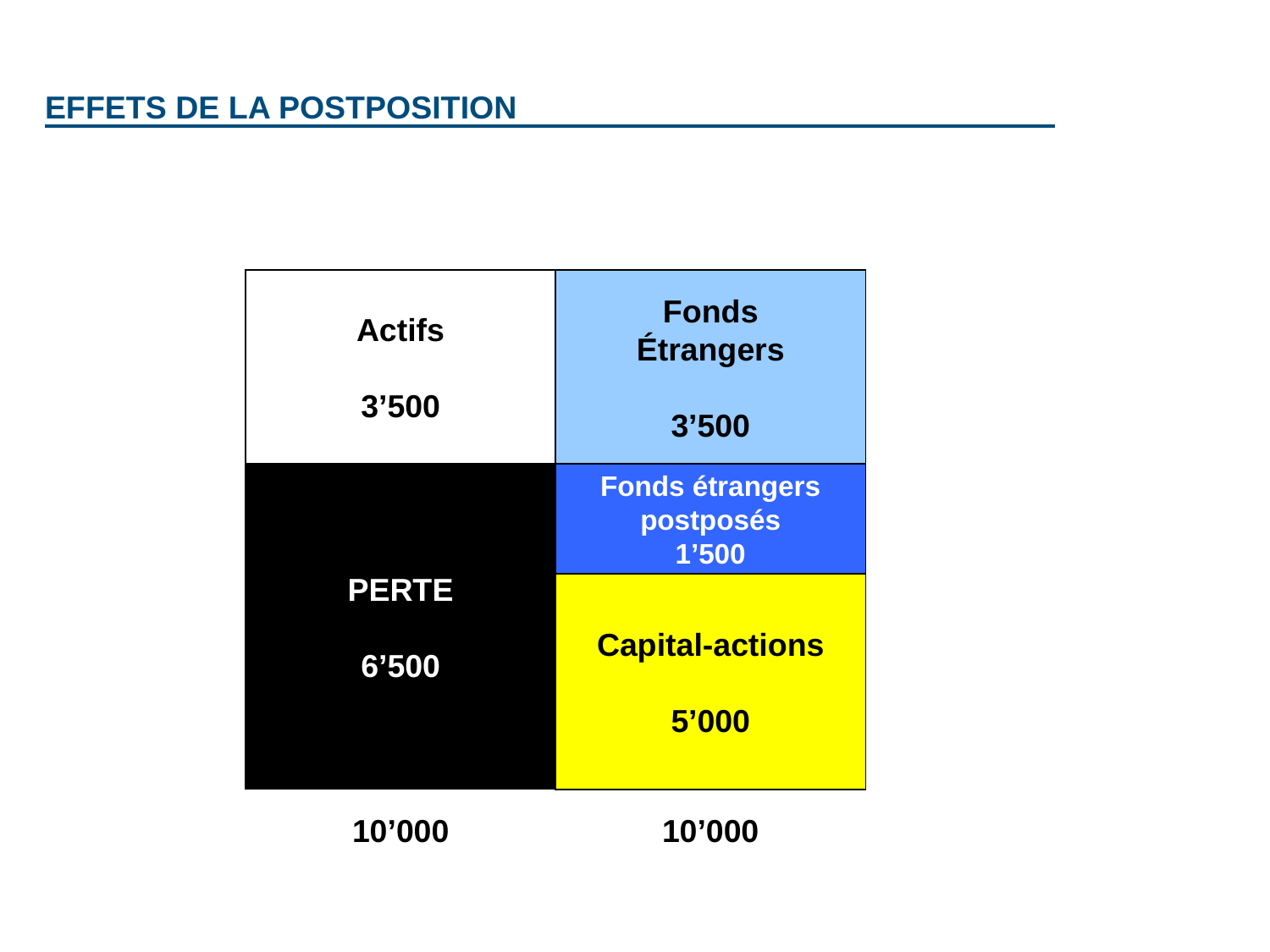

# EFFETS DE LA POSTPOSITION
Actifs

3’500
Fonds
Étrangers

5’000
Fonds
Étrangers

3’500
PERTE

6’500
Fonds étrangers postposés
1’500
Capital-actions

5’000
10’000
10’000